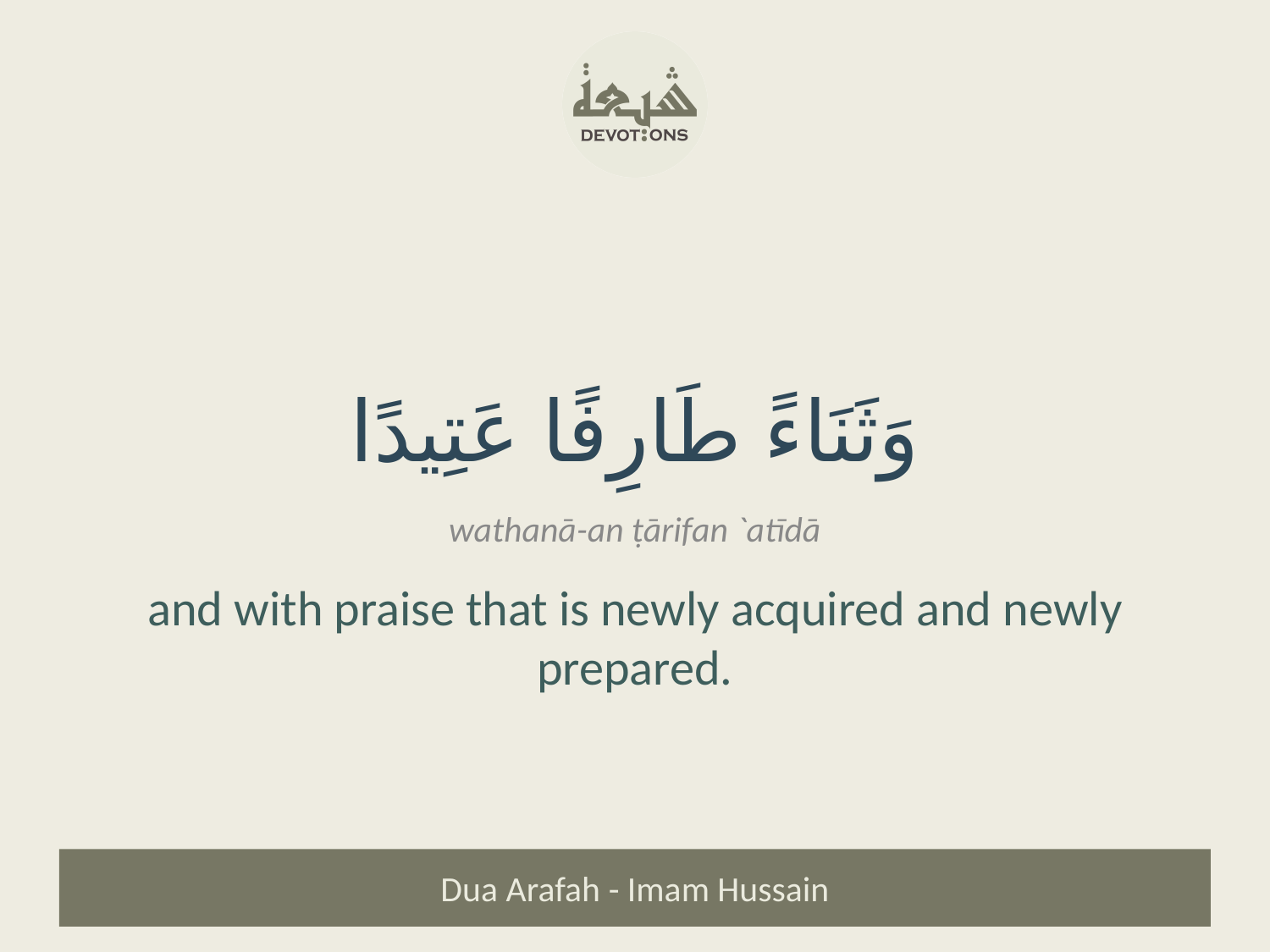

وَثَنَاءً طَارِفًا عَتِيدًا
wathanā-an ṭārifan `atīdā
and with praise that is newly acquired and newly prepared.
Dua Arafah - Imam Hussain